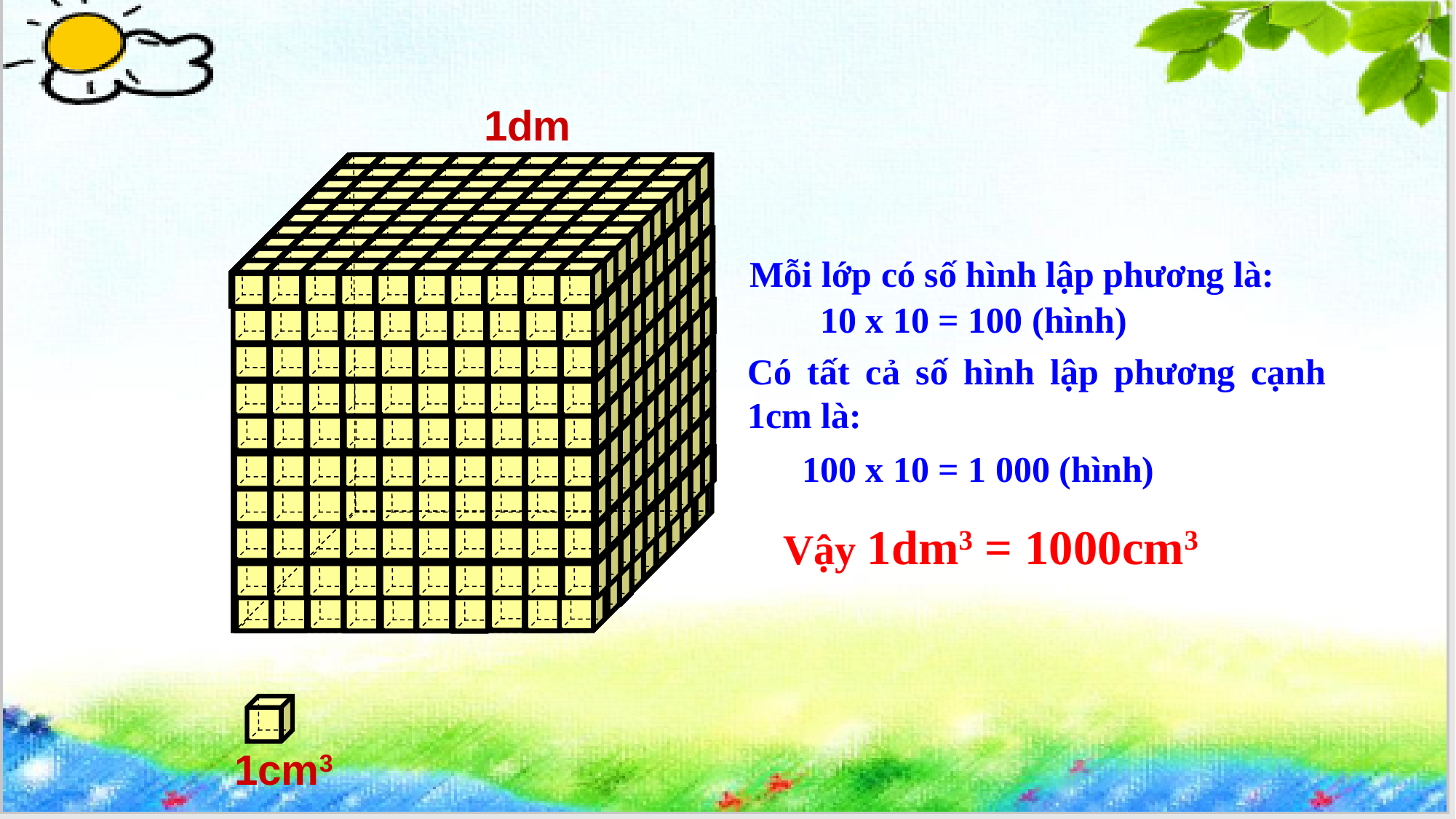

1dm

Mỗi lớp có số hình lập phương là:

10 x 10 = 100 (hình)

Có tất cả số hình lập phương cạnh 1cm là:

100 x 10 = 1 000 (hình)

Vậy 1dm3 = 1000cm3

1cm3